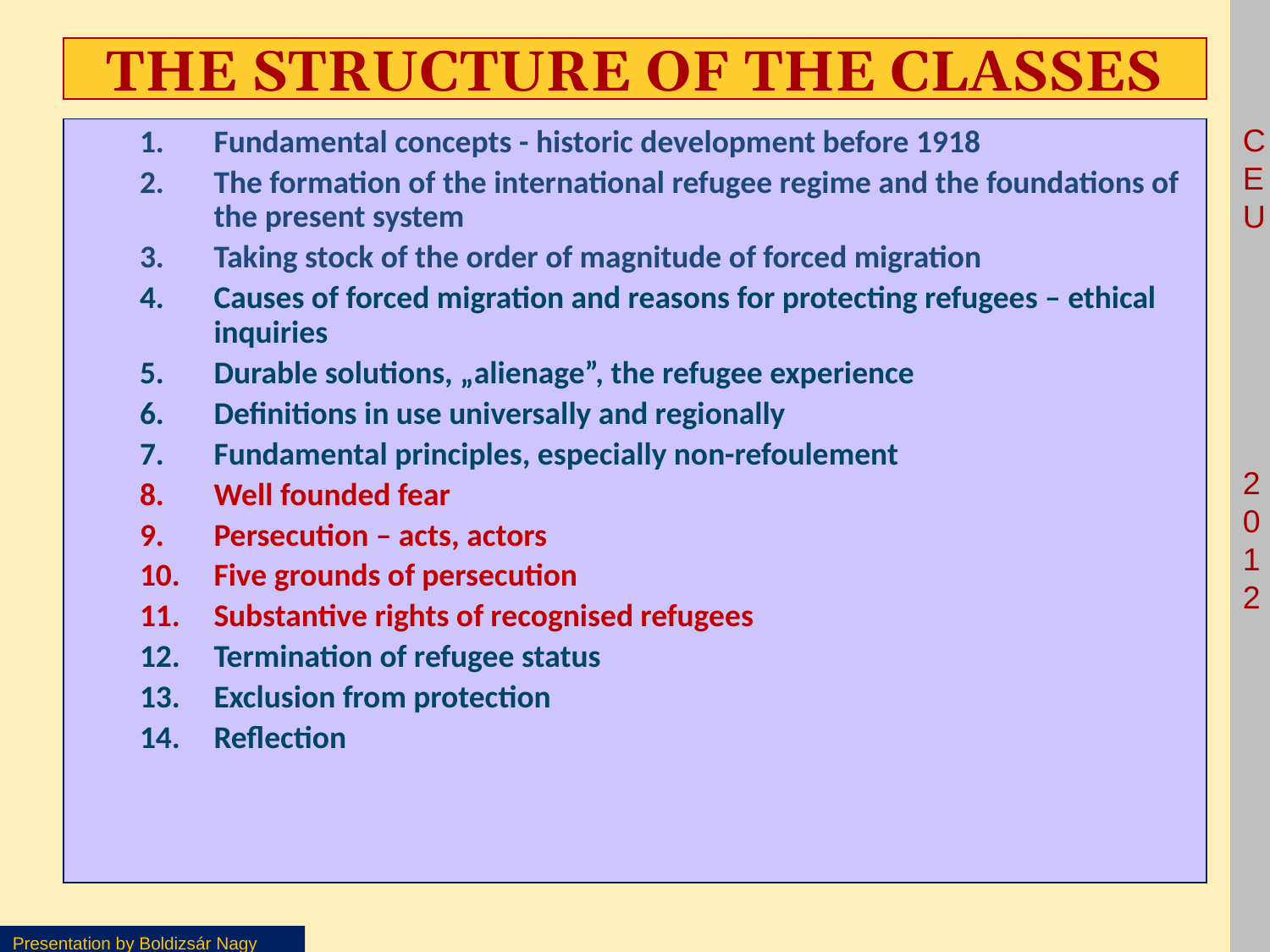

# The structure of the classes
Fundamental concepts - historic development before 1918
The formation of the international refugee regime and the foundations of the present system
Taking stock of the order of magnitude of forced migration
Causes of forced migration and reasons for protecting refugees – ethical inquiries
Durable solutions, „alienage”, the refugee experience
Definitions in use universally and regionally
Fundamental principles, especially non-refoulement
Well founded fear
Persecution – acts, actors
Five grounds of persecution
Substantive rights of recognised refugees
Termination of refugee status
Exclusion from protection
Reflection